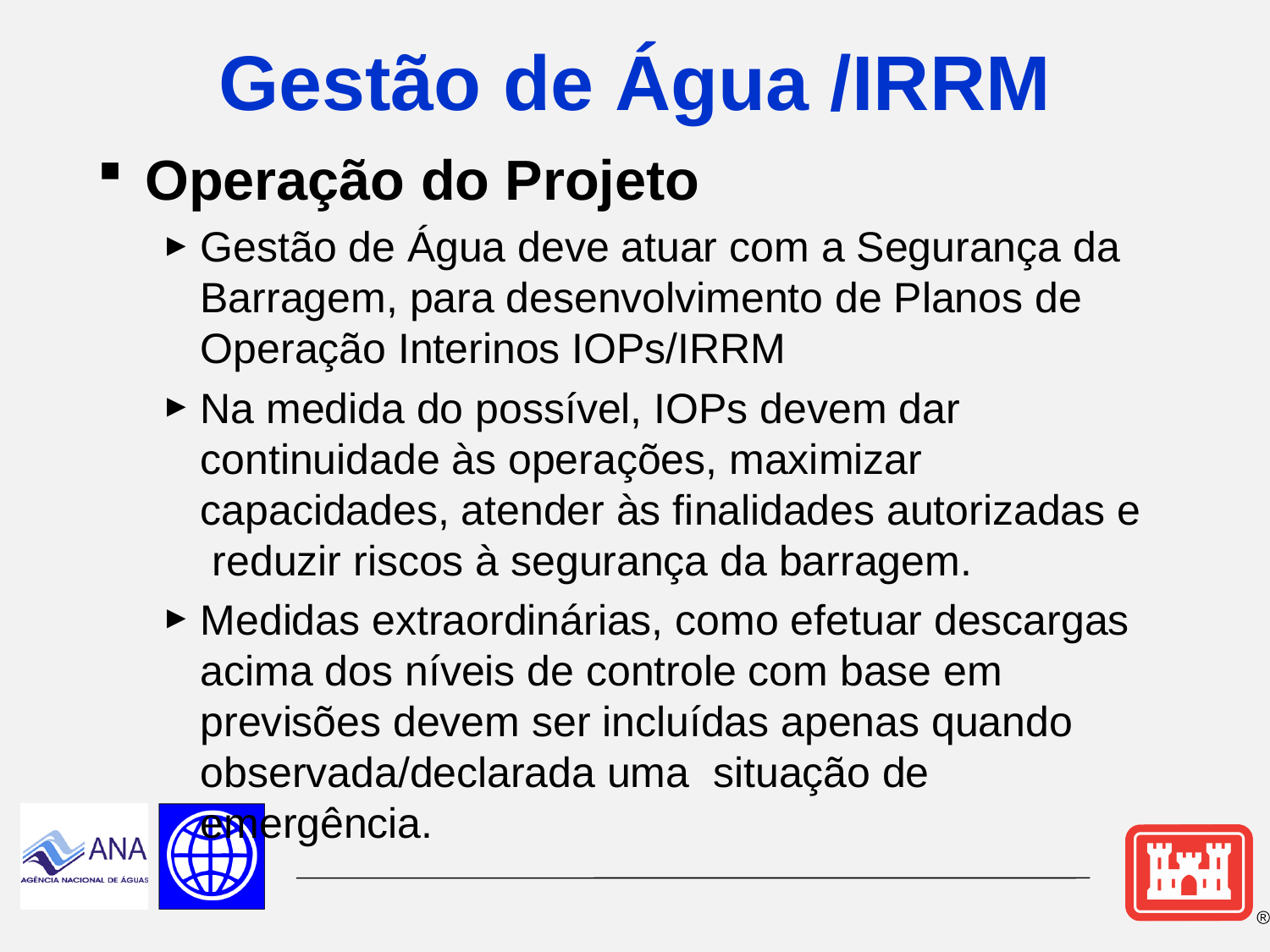

# Gestão de Água /IRRM
Operação do Projeto
Gestão de Água deve atuar com a Segurança da Barragem, para desenvolvimento de Planos de Operação Interinos IOPs/IRRM
Na medida do possível, IOPs devem dar continuidade às operações, maximizar capacidades, atender às finalidades autorizadas e  reduzir riscos à segurança da barragem.
Medidas extraordinárias, como efetuar descargas acima dos níveis de controle com base em previsões devem ser incluídas apenas quando observada/declarada uma  situação de emergência.